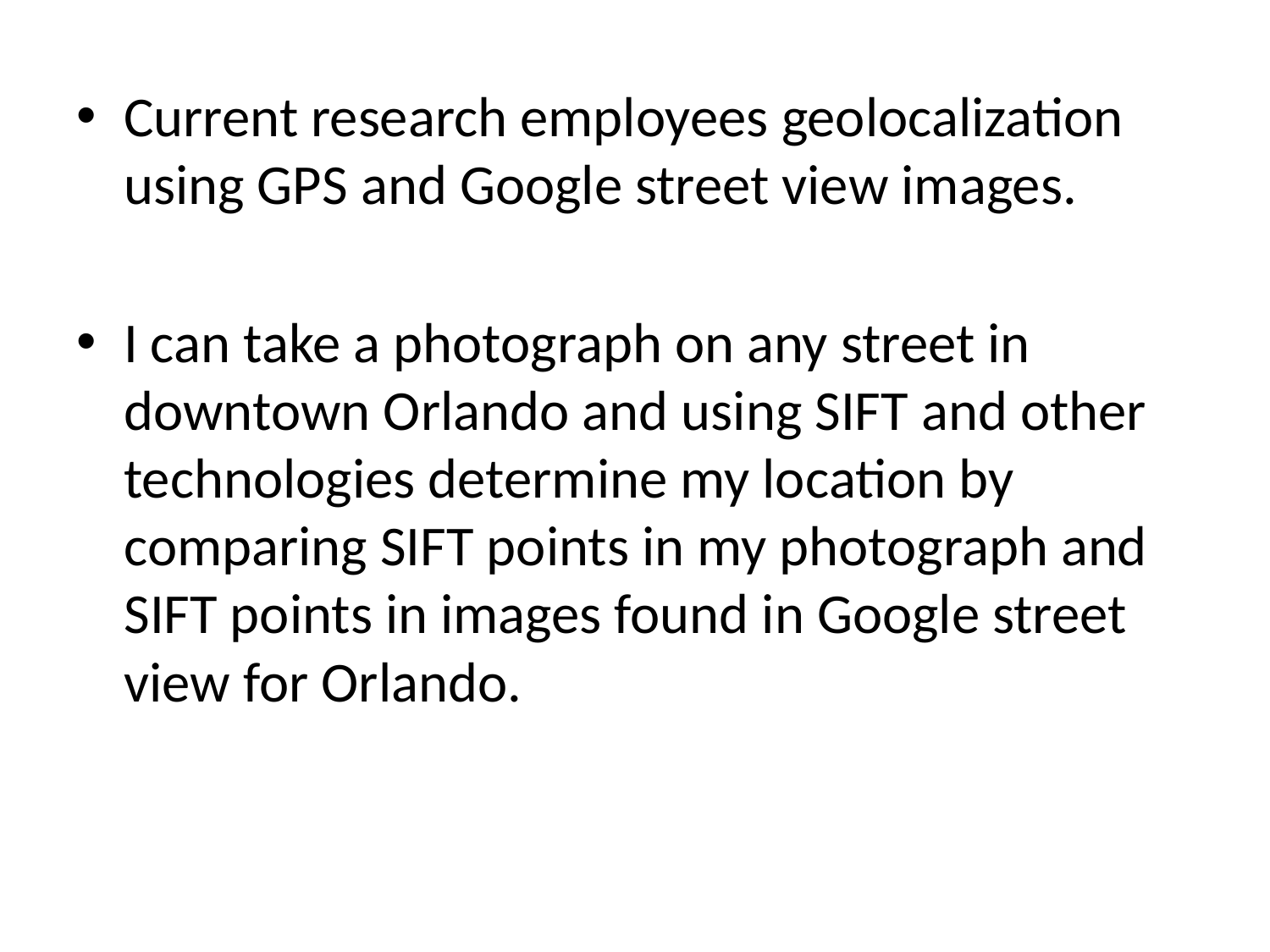

Current research employees geolocalization using GPS and Google street view images.

I can take a photograph on any street in downtown Orlando and using SIFT and other technologies determine my location by comparing SIFT points in my photograph and SIFT points in images found in Google street view for Orlando.